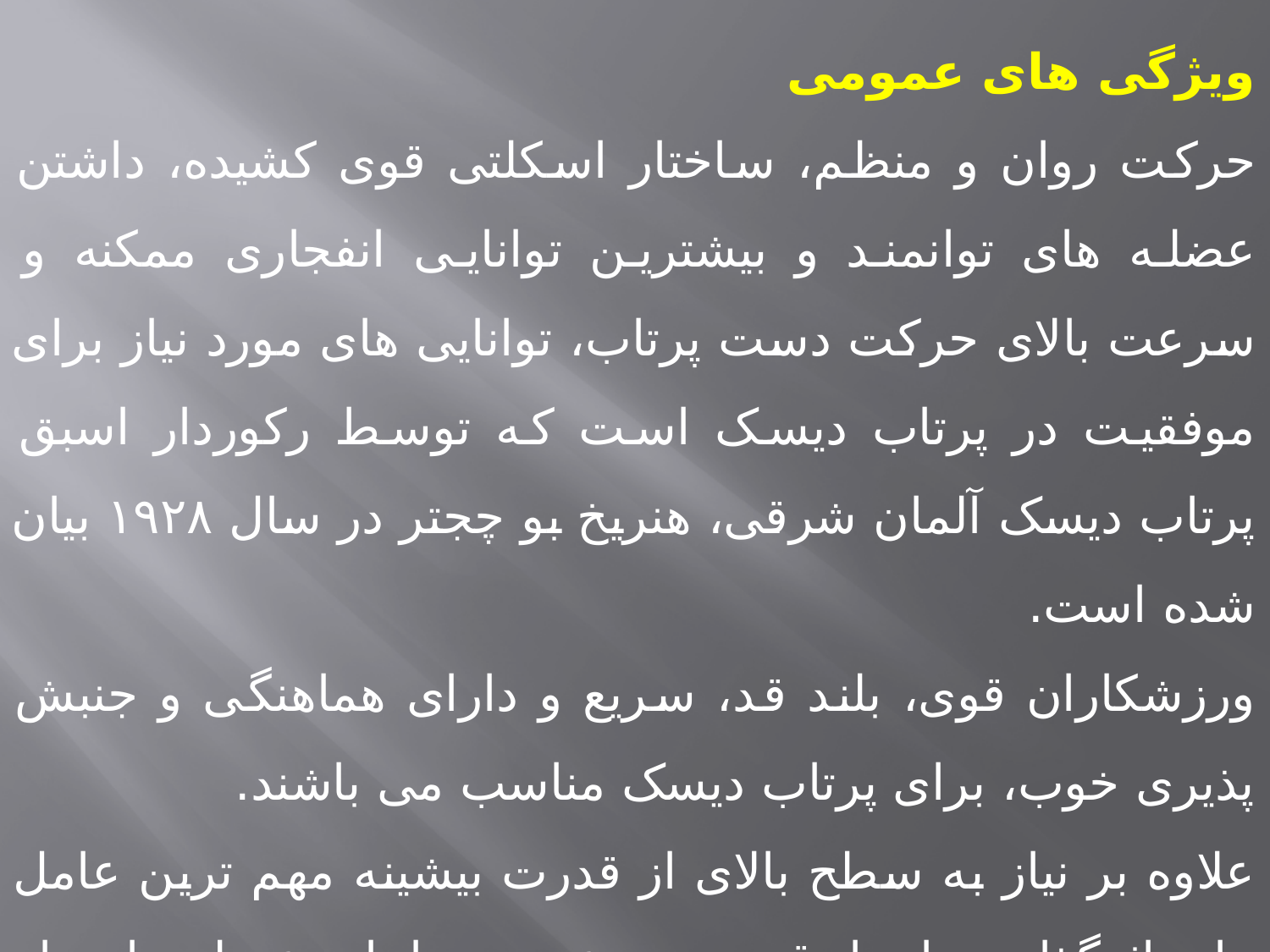

ویژگی های عمومی
حرکت روان و منظم، ساختار اسکلتی قوی کشیده، داشتن عضله های توانمند و بیشترین توانایی انفجاری ممکنه و سرعت بالای حرکت دست پرتاب، توانایی های مورد نیاز برای موفقیت در پرتاب دیسک است که توسط رکوردار اسبق پرتاب دیسک آلمان شرقی، هنریخ بو چجتر در سال ۱۹۲۸ بیان شده است.
ورزشکاران قوی، بلند قد، سریع و دارای هماهنگی و جنبش پذیری خوب، برای پرتاب دیسک مناسب می باشند.
علاوه بر نیاز به سطح بالای از قدرت بیشینه مهم ترین عامل های اثرگذار بر اجرا، قدرت سرعت در پاها و عضله های باز کننده تنه و همچنین قدرت واکنشی ویژه برای مرحله شتاب نهایی پرتاب می باشند.